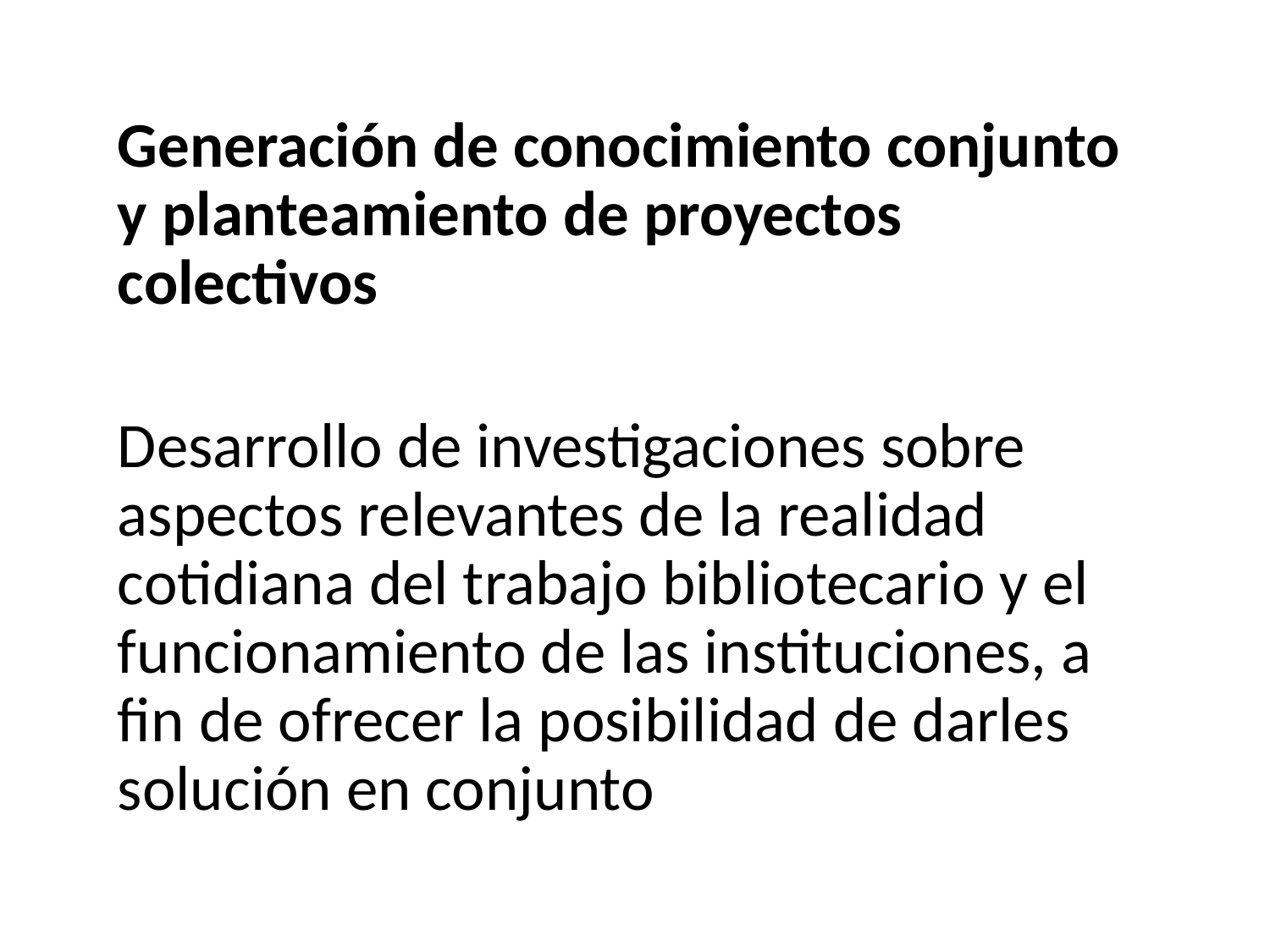

Generación de conocimiento conjunto y planteamiento de proyectos colectivos

Desarrollo de investigaciones sobre aspectos relevantes de la realidad cotidiana del trabajo bibliotecario y el funcionamiento de las instituciones, a fin de ofrecer la posibilidad de darles solución en conjunto